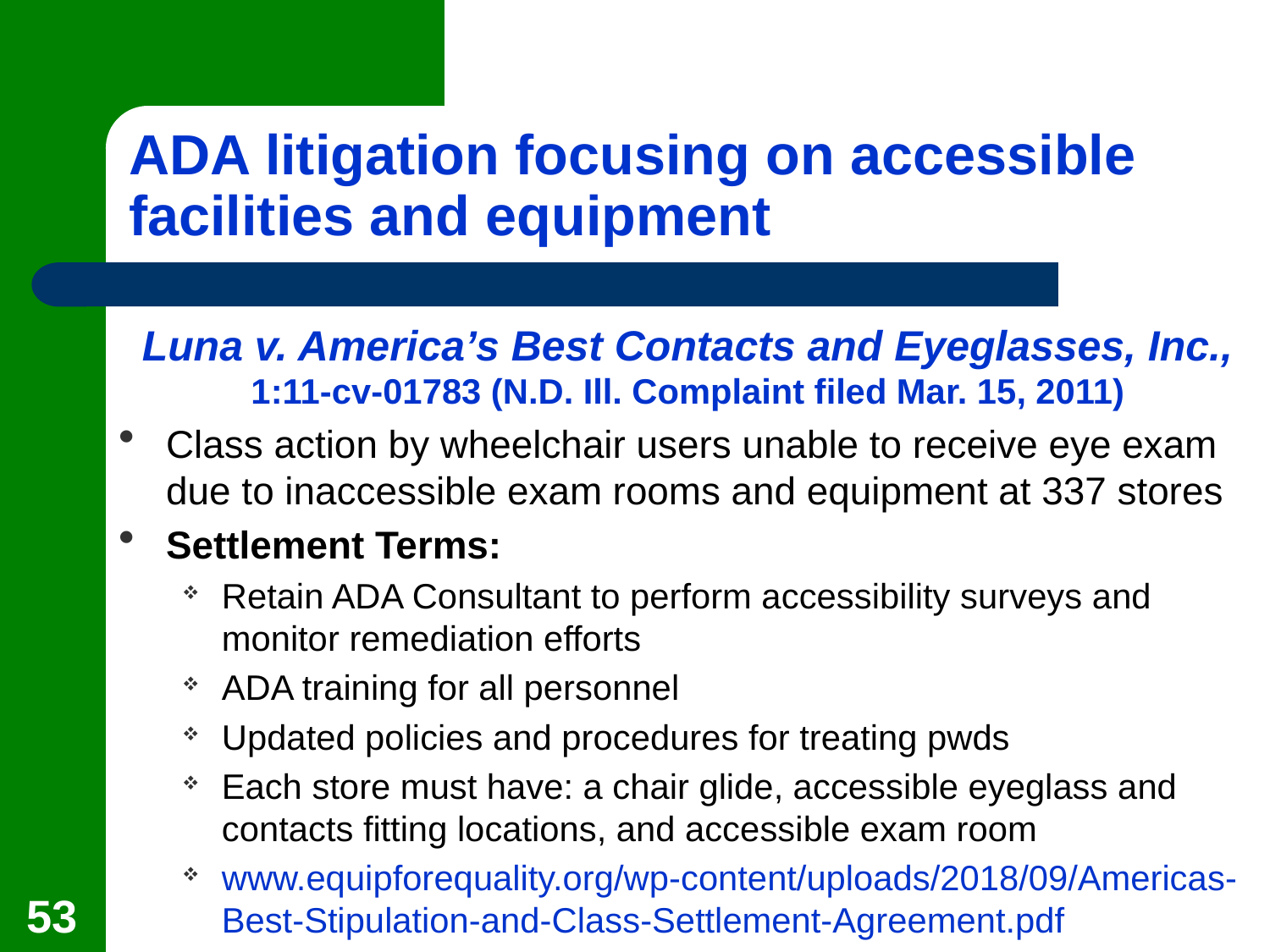

# ADA litigation focusing on accessible facilities and equipment
Luna v. America’s Best Contacts and Eyeglasses, Inc.,
1:11-cv-01783 (N.D. Ill. Complaint filed Mar. 15, 2011)
Class action by wheelchair users unable to receive eye exam due to inaccessible exam rooms and equipment at 337 stores
Settlement Terms:
Retain ADA Consultant to perform accessibility surveys and monitor remediation efforts
ADA training for all personnel
Updated policies and procedures for treating pwds
Each store must have: a chair glide, accessible eyeglass and contacts fitting locations, and accessible exam room
www.equipforequality.org/wp-content/uploads/2018/09/Americas-Best-Stipulation-and-Class-Settlement-Agreement.pdf
53